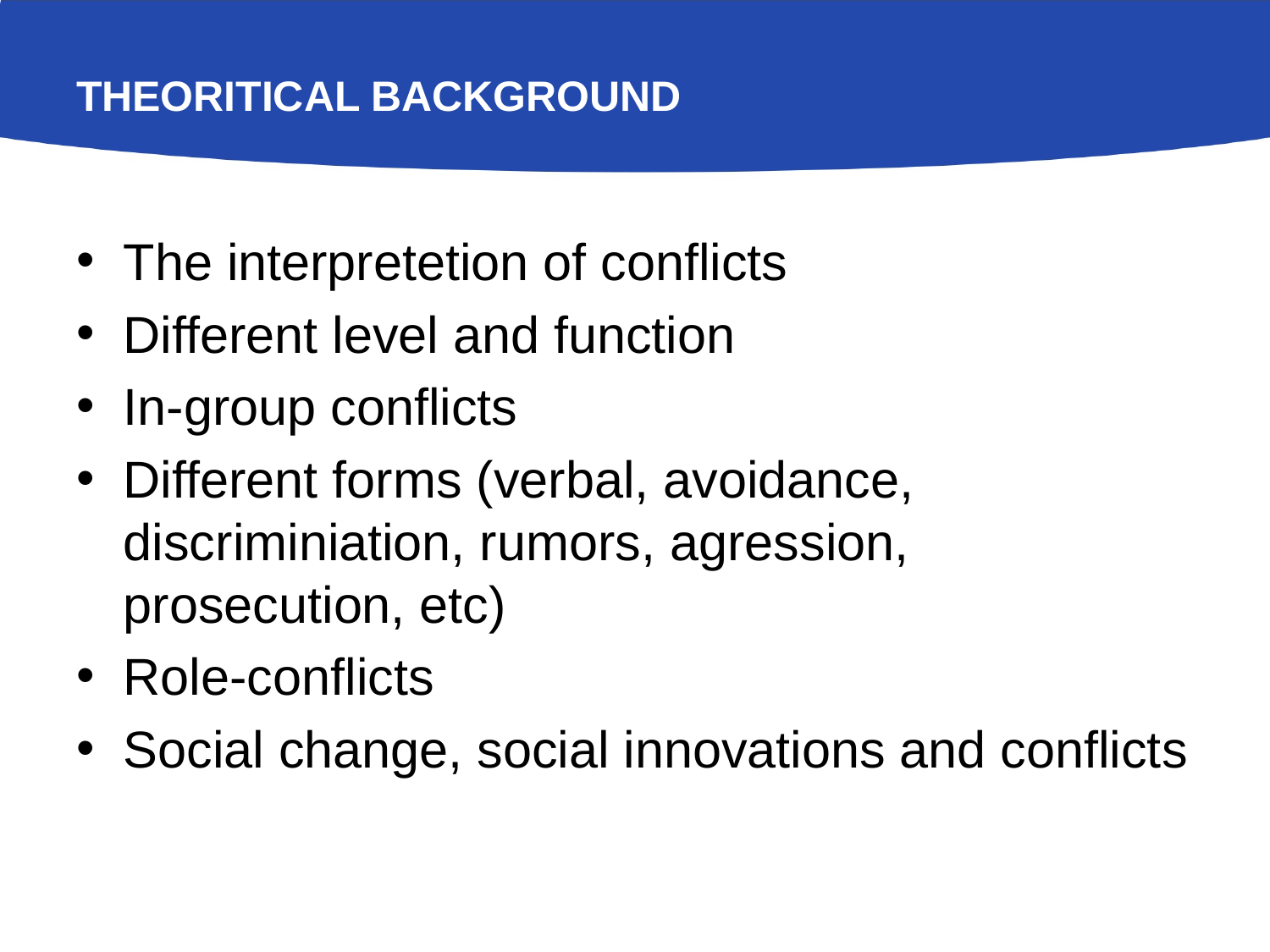

# Theoritical background
The interpretetion of conflicts
Different level and function
In-group conflicts
Different forms (verbal, avoidance, discriminiation, rumors, agression, prosecution, etc)
Role-conflicts
Social change, social innovations and conflicts